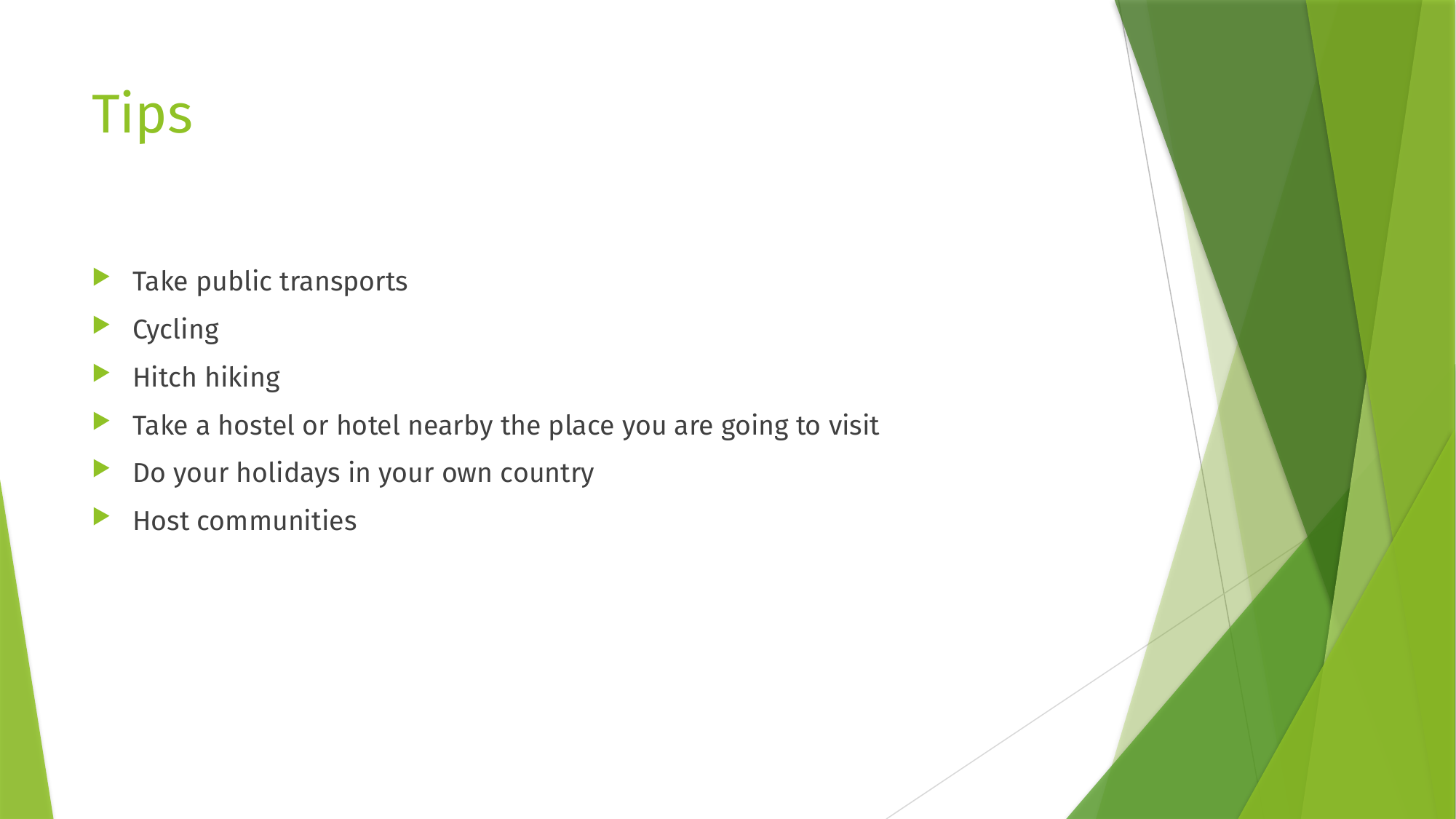

# Tips
Take public transports
Cycling
Hitch hiking
Take a hostel or hotel nearby the place you are going to visit
Do your holidays in your own country
Host communities